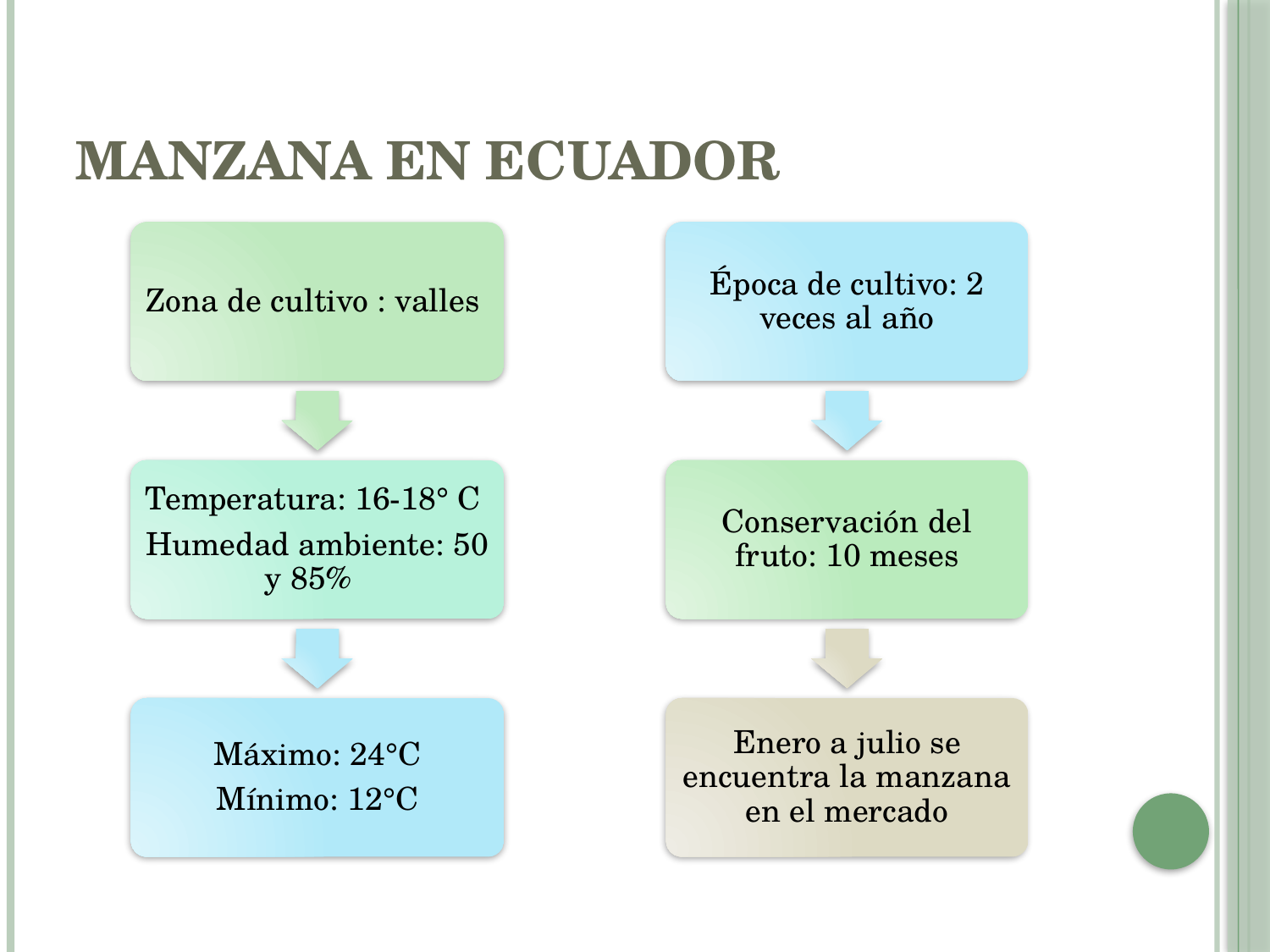

# Manzana en Ecuador
Zona de cultivo : valles

Temperatura: 16-18° C
Humedad ambiente: 50 y 85%

Máximo: 24°C
Mínimo: 12°C
Época de cultivo: 2 veces al año

Conservación del fruto: 10 meses

Enero a julio se encuentra la manzana en el mercado